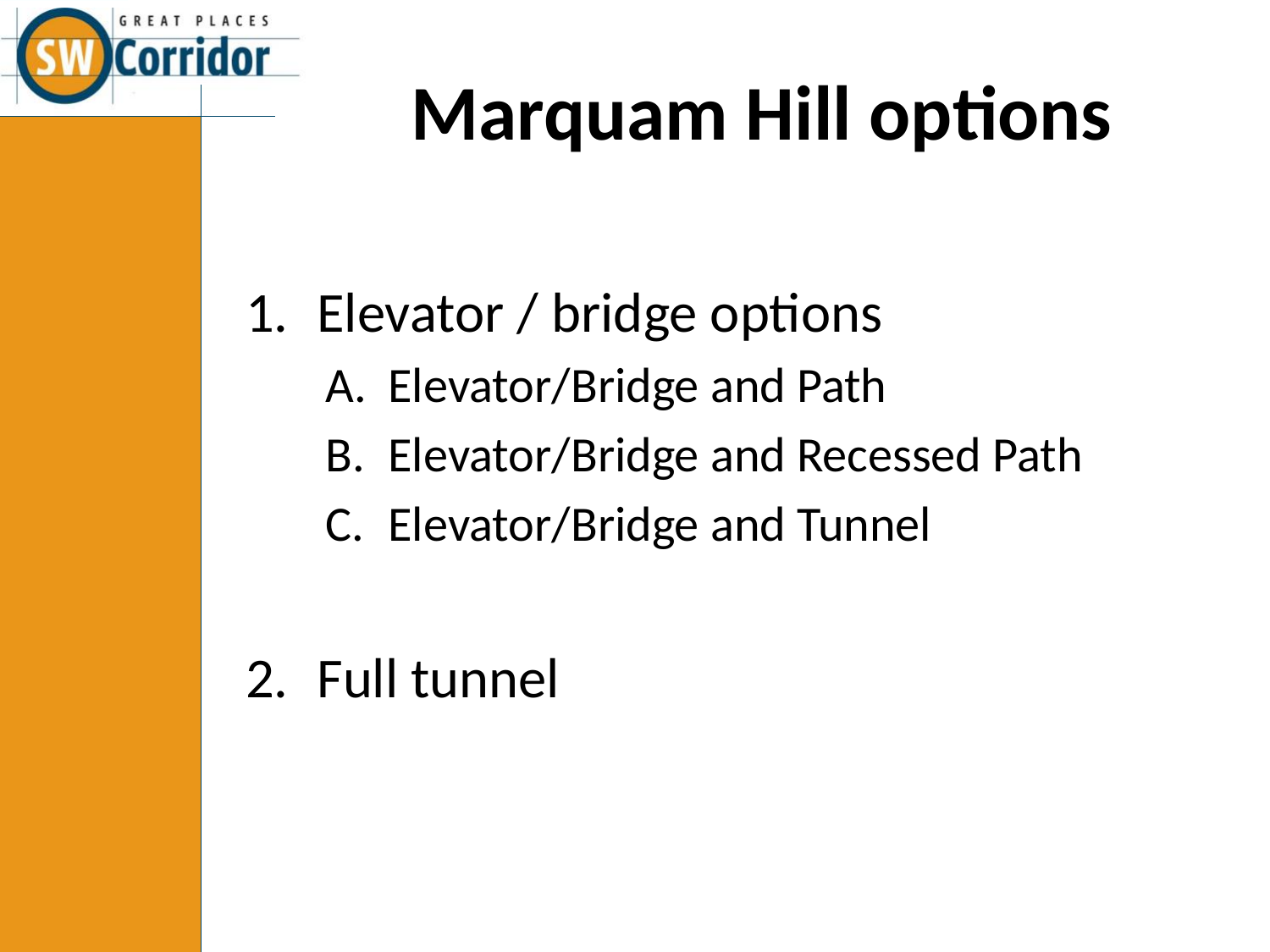

Marquam Hill options

Elevator / bridge options
Elevator/Bridge and Path
Elevator/Bridge and Recessed Path
Elevator/Bridge and Tunnel

Full tunnel